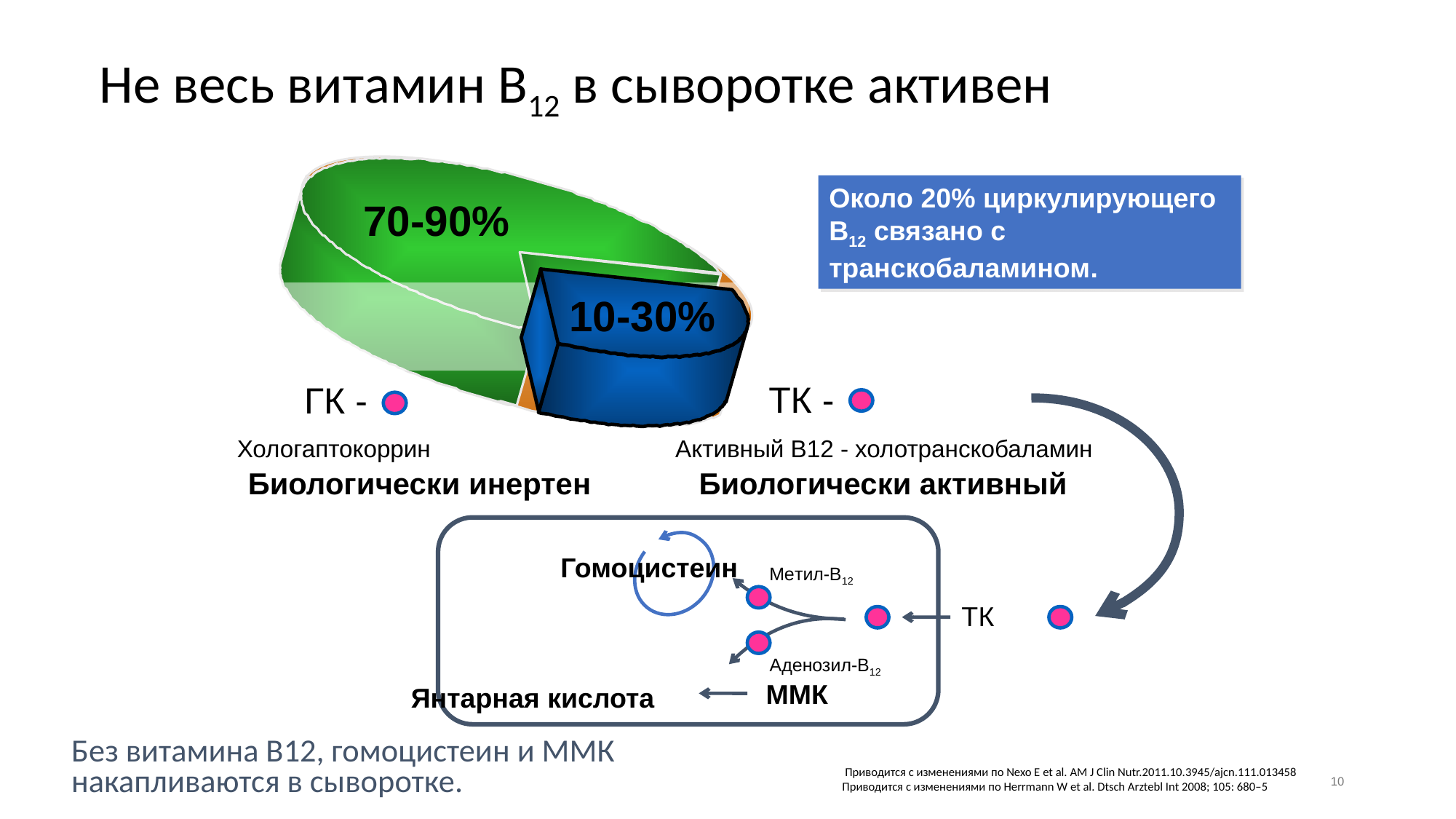

# Не весь витамин B12 в сыворотке активен

70-90%
ГК -

Хологаптокоррин
Биологически инертен

Около 20% циркулирующего B12 связано с транскобаламином.

Total serum B12
156-700 pmol/L

ТК -

Активный В12 - холотранскобаламин
Биологически активный
10-30%

Meтил-B12

TК

Aденозил-B12
MMК

Гомоцистеин
Янтарная кислота
Без витамина B12, гомоцистеин и ММК накапливаются в сыворотке.
 Приводится с изменениями по Nexo E et al. AM J Clin Nutr.2011.10.3945/ajcn.111.013458
Приводится с изменениями по Herrmann W et al. Dtsch Arztebl Int 2008; 105: 680–5
Put science on your side.
10